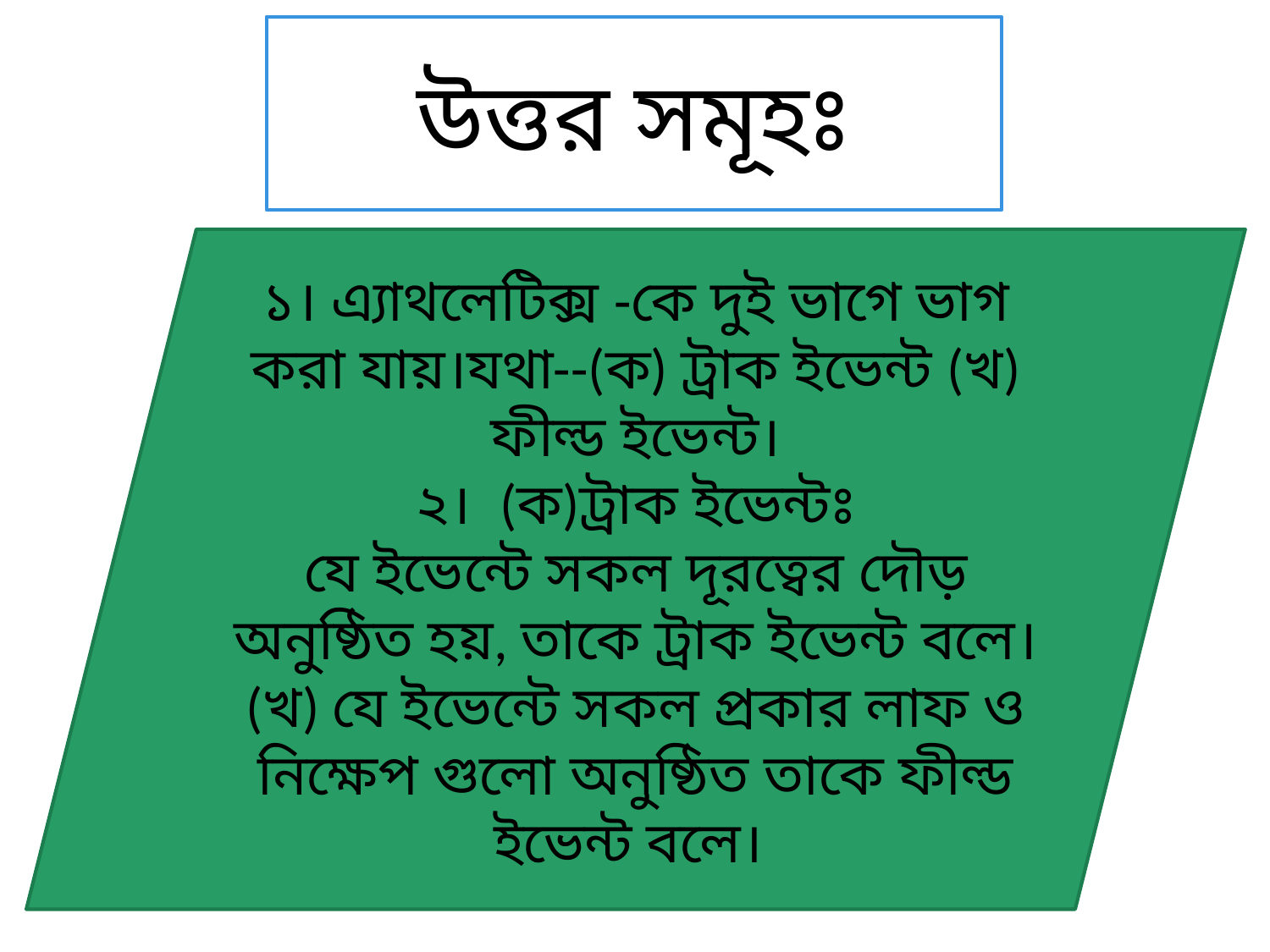

উত্তর সমূহঃ
১। এ্যাথলেটিক্স -কে দুই ভাগে ভাগ করা যায়।যথা--(ক) ট্রাক ইভেন্ট (খ) ফীল্ড ইভেন্ট।
২।  (ক)ট্রাক ইভেন্টঃ
যে ইভেন্টে সকল দূরত্বের দৌড় অনুষ্ঠিত হয়, তাকে ট্রাক ইভেন্ট বলে।
(খ) যে ইভেন্টে সকল প্রকার লাফ ও নিক্ষেপ গুলো অনুষ্ঠিত তাকে ফীল্ড ইভেন্ট বলে।